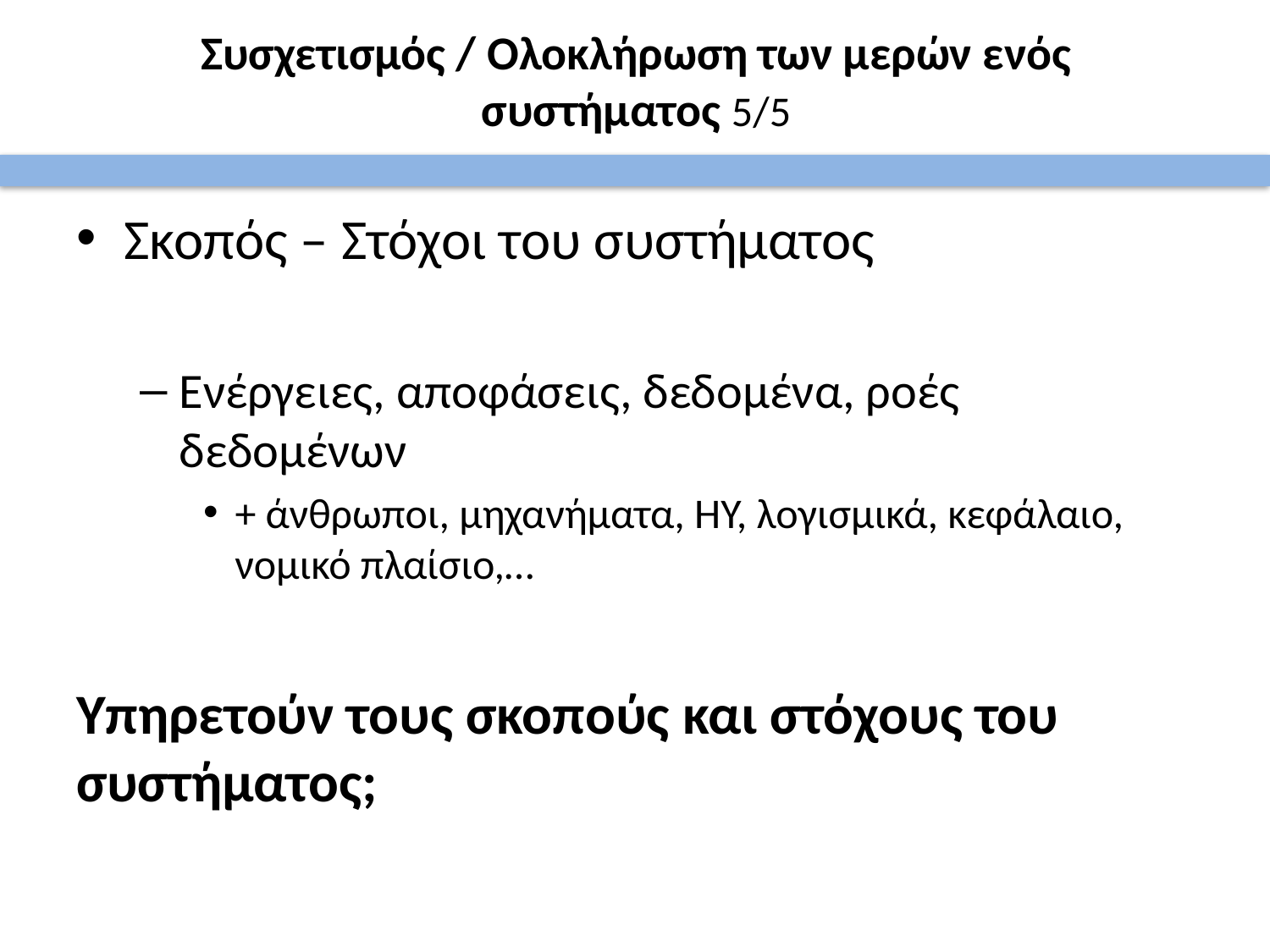

# Συσχετισμός / Ολοκλήρωση των μερών ενός συστήματος 5/5
Σκοπός – Στόχοι του συστήματος

Ενέργειες, αποφάσεις, δεδομένα, ροές δεδομένων
+ άνθρωποι, μηχανήματα, ΗΥ, λογισμικά, κεφάλαιο, νομικό πλαίσιο,…

Υπηρετούν τους σκοπούς και στόχους του συστήματος;